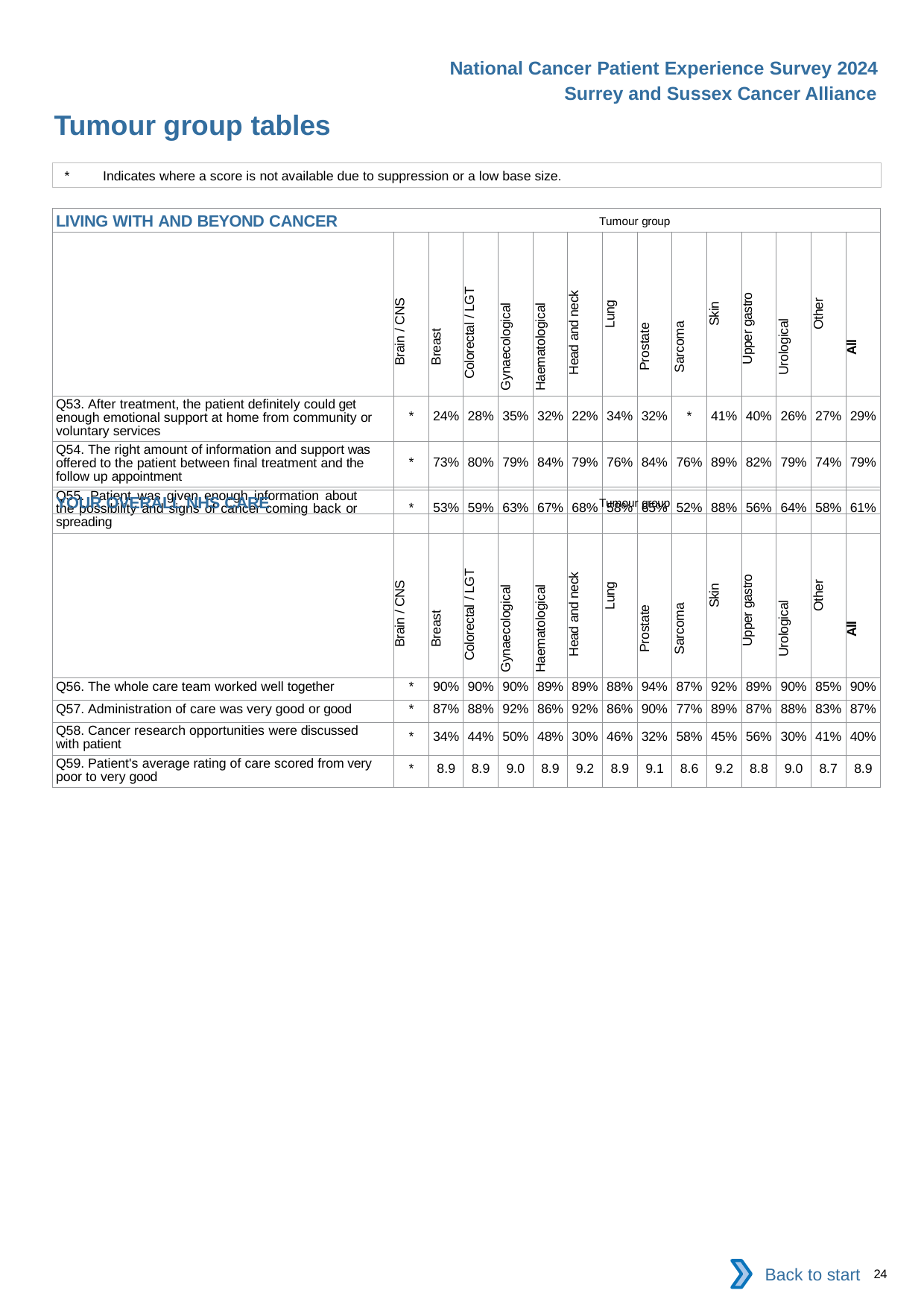

National Cancer Patient Experience Survey 2024
Surrey and Sussex Cancer Alliance
Tumour group tables
*	Indicates where a score is not available due to suppression or a low base size.
| LIVING WITH AND BEYOND CANCER Tumour group |  |  |  |  |  |  |  |  |  |  |  |  |  |  |
| --- | --- | --- | --- | --- | --- | --- | --- | --- | --- | --- | --- | --- | --- | --- |
|  | Brain / CNS | Breast | Colorectal / LGT | Gynaecological | Haematological | Head and neck | Lung | Prostate | Sarcoma | Skin | Upper gastro | Urological | Other | All |
| Q53. After treatment, the patient definitely could get enough emotional support at home from community or voluntary services | \* | 24% | 28% | 35% | 32% | 22% | 34% | 32% | \* | 41% | 40% | 26% | 27% | 29% |
| Q54. The right amount of information and support was offered to the patient between final treatment and the follow up appointment | \* | 73% | 80% | 79% | 84% | 79% | 76% | 84% | 76% | 89% | 82% | 79% | 74% | 79% |
| Q55. Patient was given enough information about the possibility and signs of cancer coming back or spreading | \* | 53% | 59% | 63% | 67% | 68% | 58% | 65% | 52% | 88% | 56% | 64% | 58% | 61% |
| YOUR OVERALL NHS CARE Tumour group |  |  |  |  |  |  |  |  |  |  |  |  |  |  |
| --- | --- | --- | --- | --- | --- | --- | --- | --- | --- | --- | --- | --- | --- | --- |
|  | Brain / CNS | Breast | Colorectal / LGT | Gynaecological | Haematological | Head and neck | Lung | Prostate | Sarcoma | Skin | Upper gastro | Urological | Other | All |
| Q56. The whole care team worked well together | \* | 90% | 90% | 90% | 89% | 89% | 88% | 94% | 87% | 92% | 89% | 90% | 85% | 90% |
| Q57. Administration of care was very good or good | \* | 87% | 88% | 92% | 86% | 92% | 86% | 90% | 77% | 89% | 87% | 88% | 83% | 87% |
| Q58. Cancer research opportunities were discussed with patient | \* | 34% | 44% | 50% | 48% | 30% | 46% | 32% | 58% | 45% | 56% | 30% | 41% | 40% |
| Q59. Patient's average rating of care scored from very poor to very good | \* | 8.9 | 8.9 | 9.0 | 8.9 | 9.2 | 8.9 | 9.1 | 8.6 | 9.2 | 8.8 | 9.0 | 8.7 | 8.9 |
Back to start

24